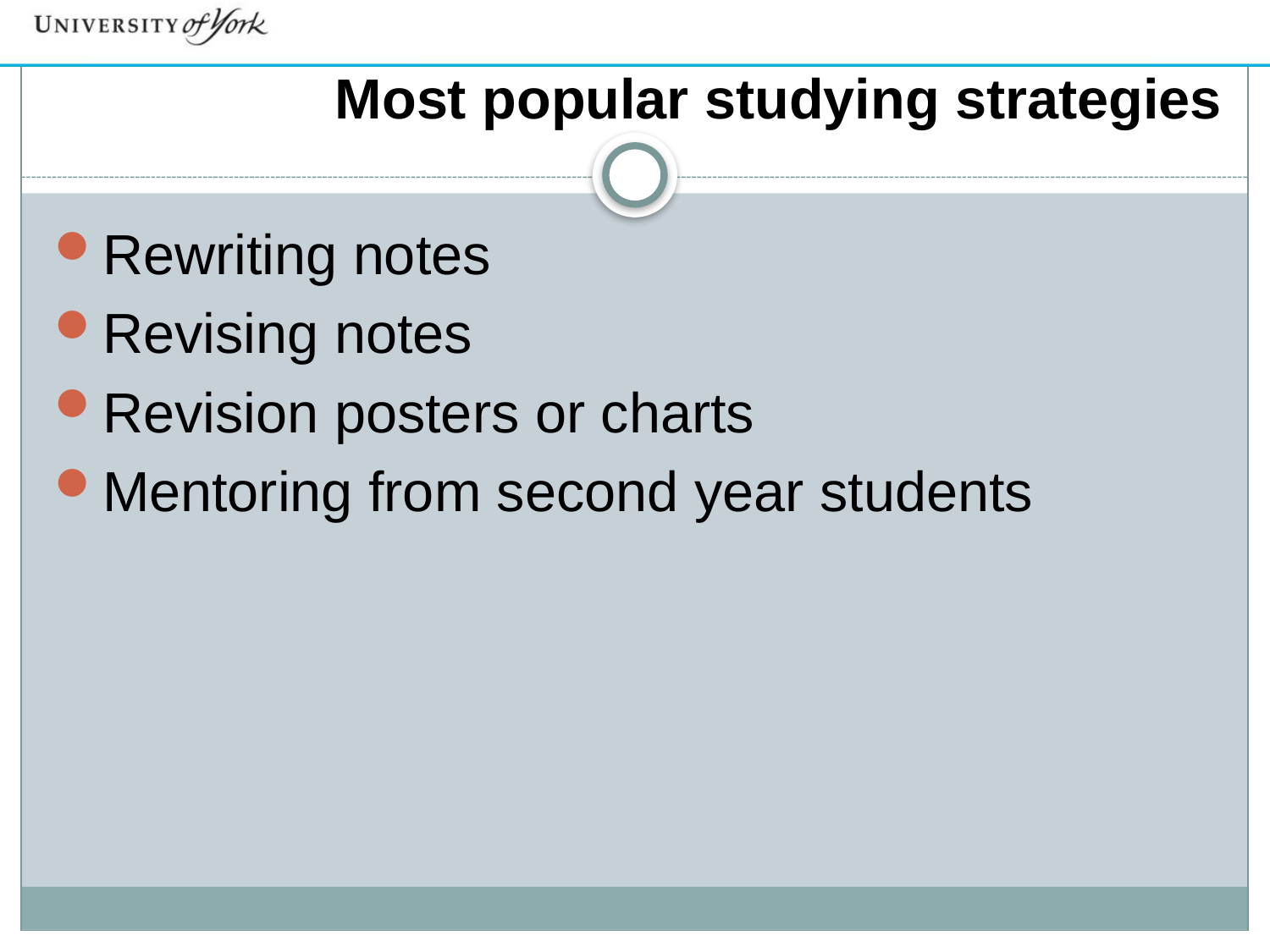

# Most popular studying strategies
Rewriting notes
Revising notes
Revision posters or charts
Mentoring from second year students